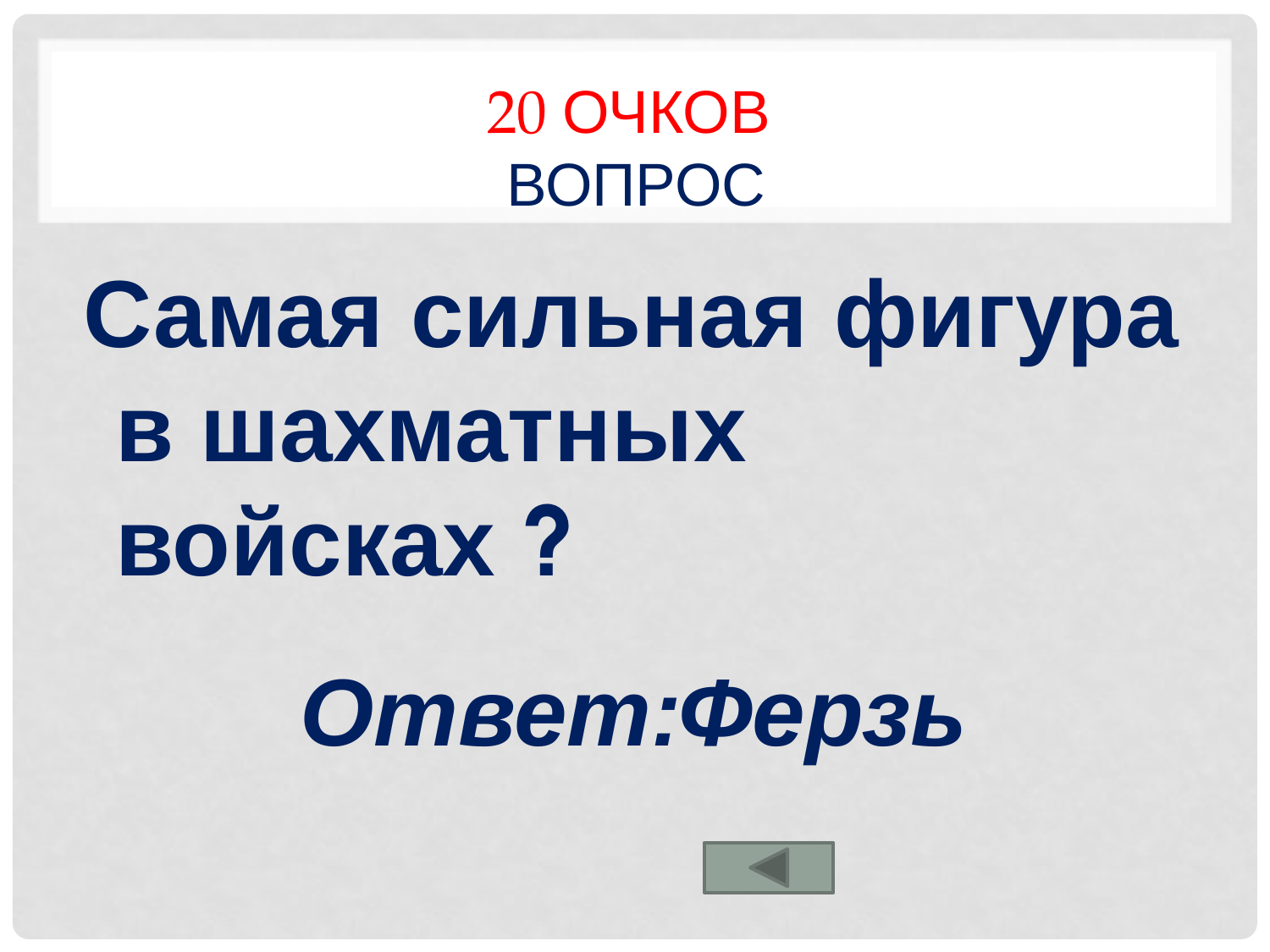

# 20 очков Вопрос
Самая сильная фигура в шахматных войсках ?
Ответ:Ферзь